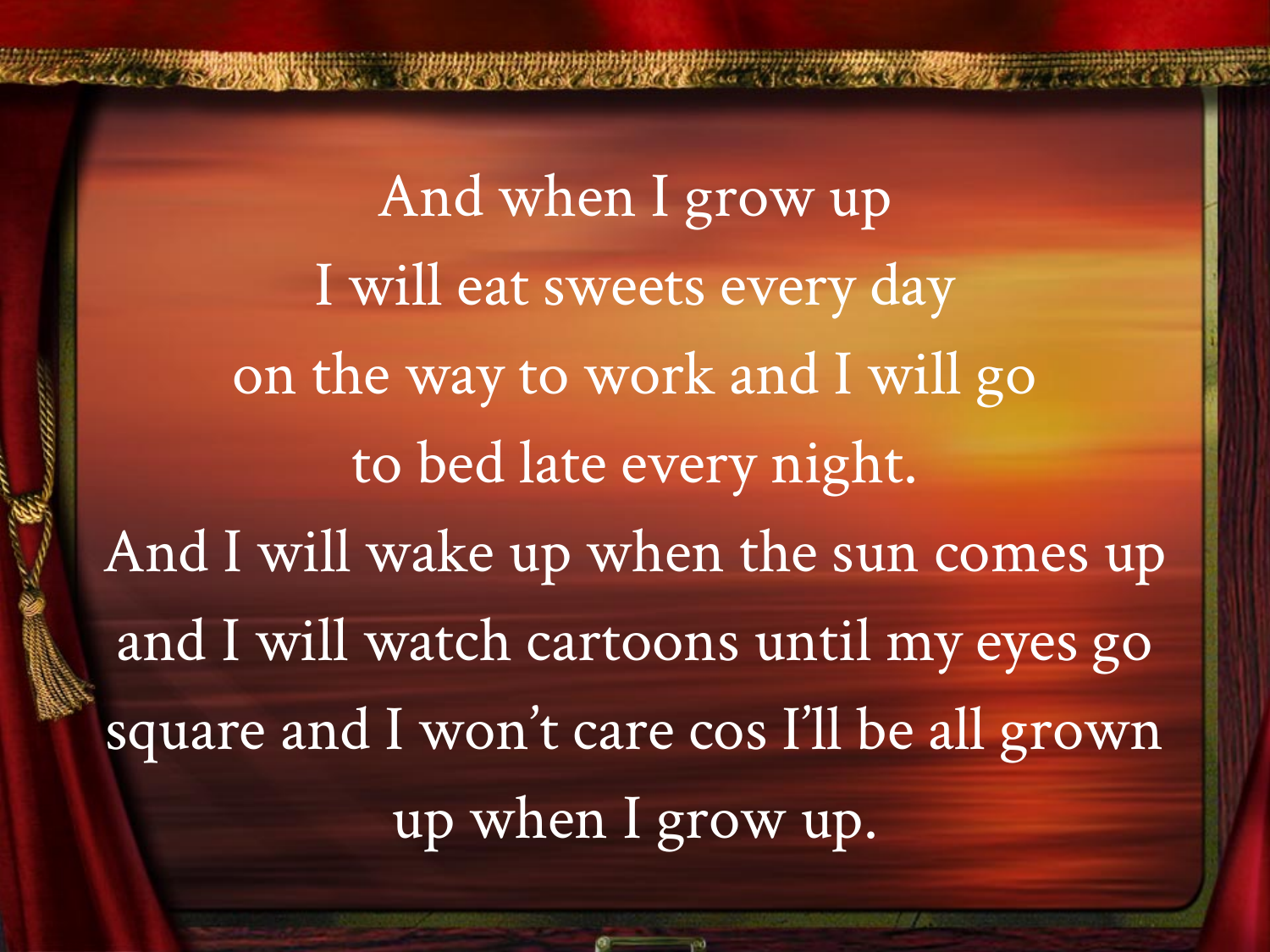

And when I grow up
I will eat sweets every day
on the way to work and I will go
to bed late every night.
And I will wake up when the sun comes up
and I will watch cartoons until my eyes go
square and I won’t care cos I’ll be all grown
up when I grow up.